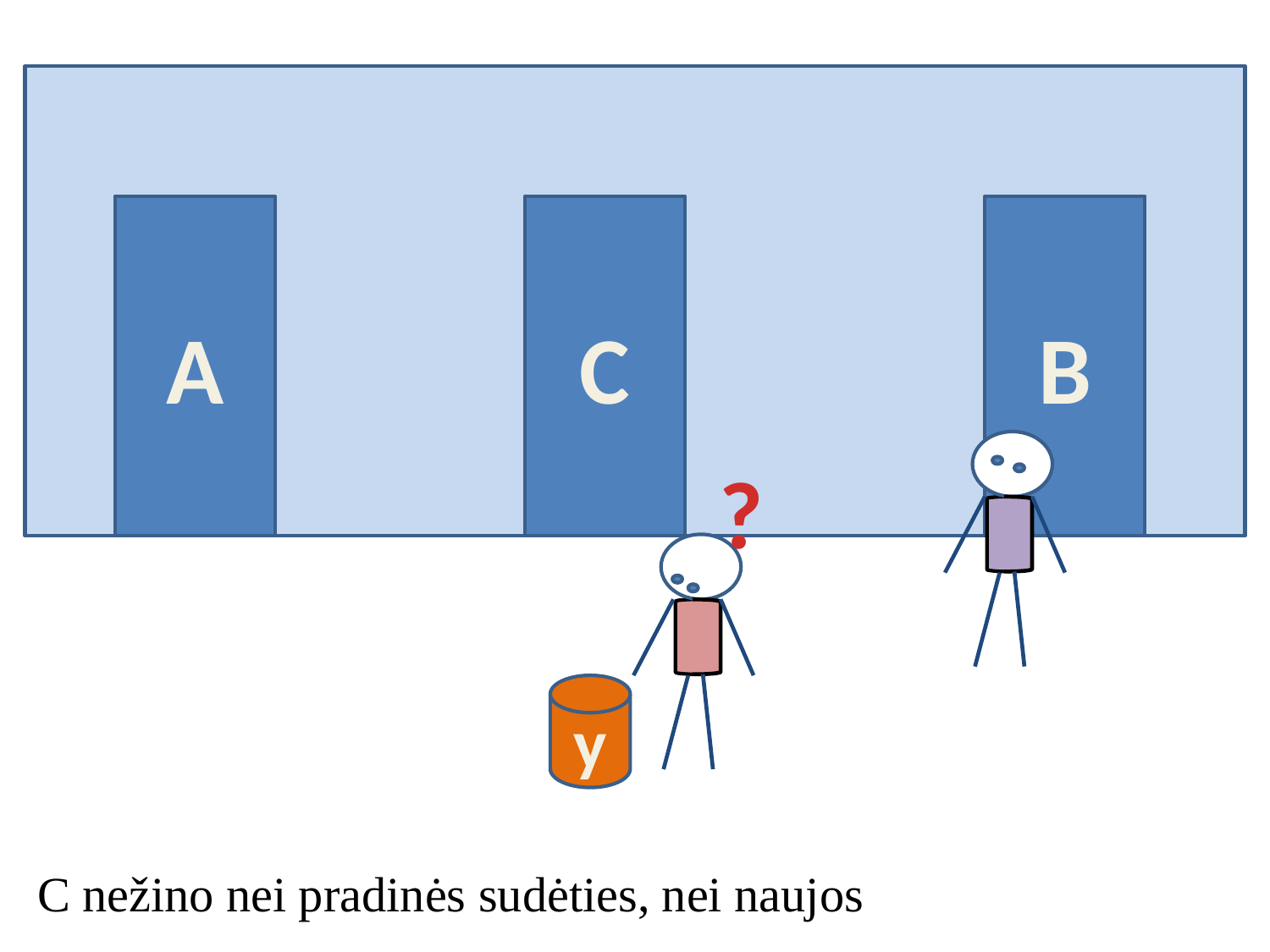

A
C
B

?

y
C nežino nei pradinės sudėties, nei naujos